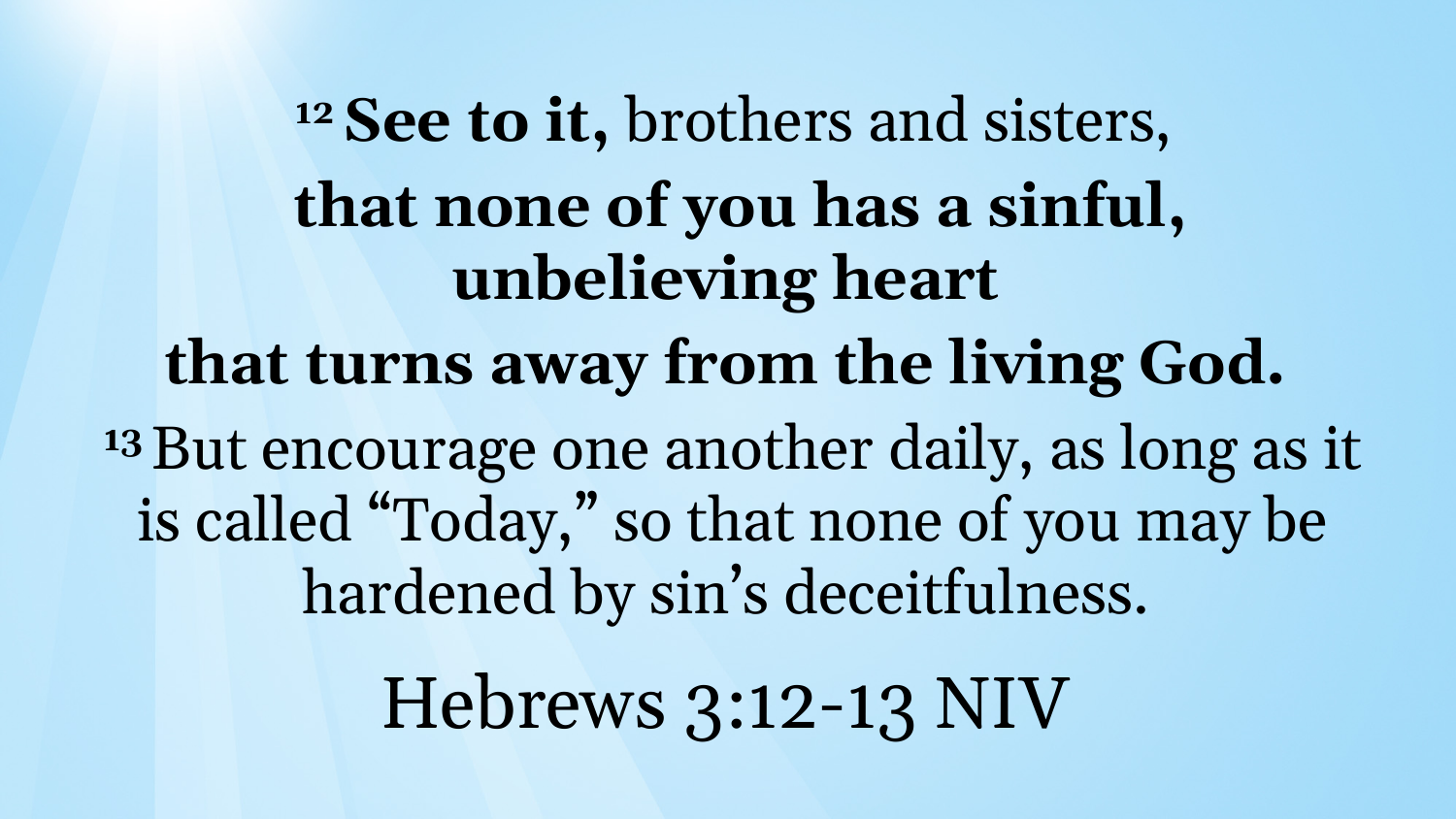

12 See to it, brothers and sisters,
 that none of you has a sinful, unbelieving heart
that turns away from the living God.
13 But encourage one another daily, as long as it is called “Today,” so that none of you may be hardened by sin’s deceitfulness.
Hebrews 3:12-13 NIV